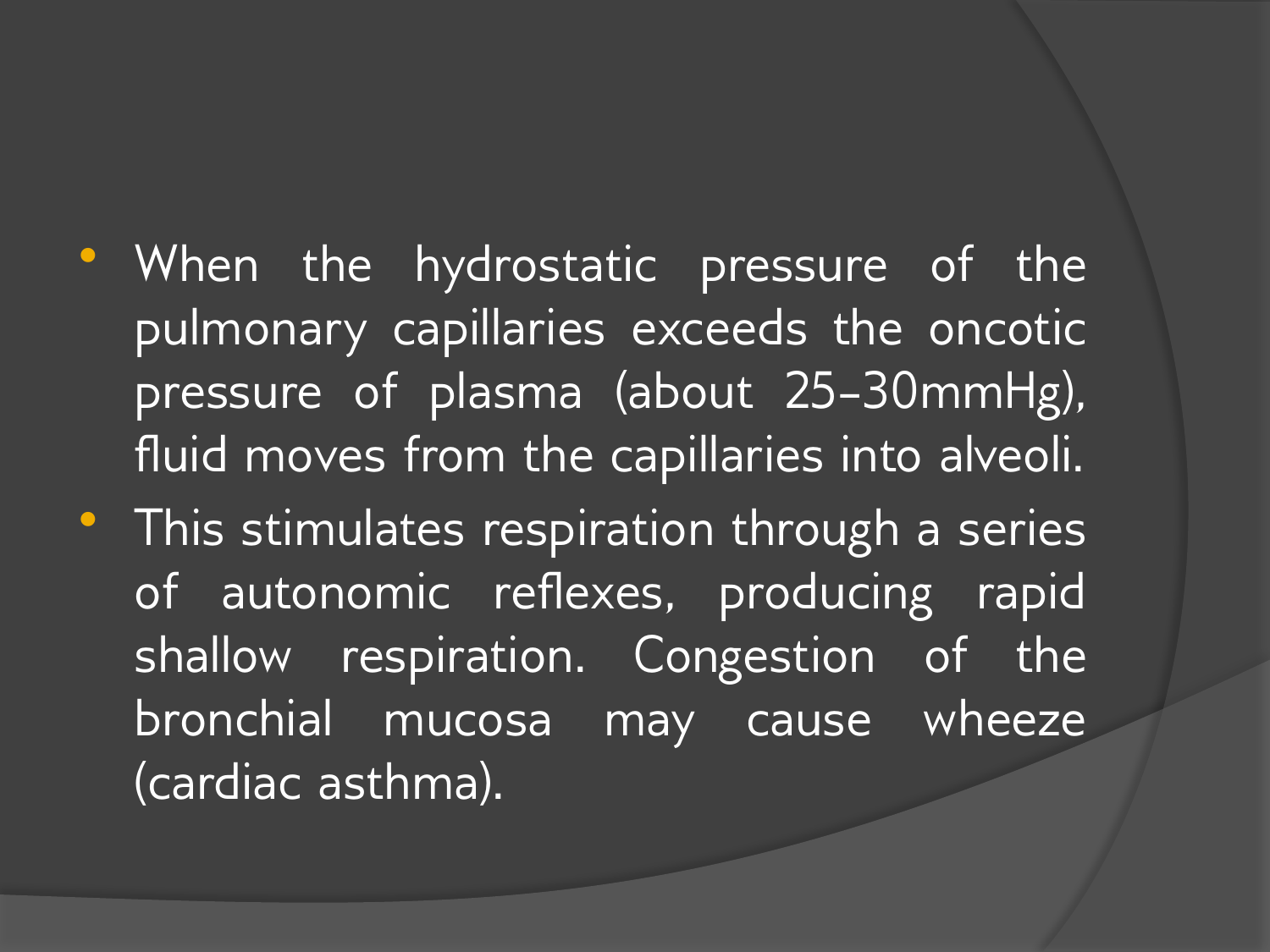

#
When the hydrostatic pressure of the pulmonary capillaries exceeds the oncotic pressure of plasma (about 25–30mmHg), fluid moves from the capillaries into alveoli.
This stimulates respiration through a series of autonomic reflexes, producing rapid shallow respiration. Congestion of the bronchial mucosa may cause wheeze (cardiac asthma).